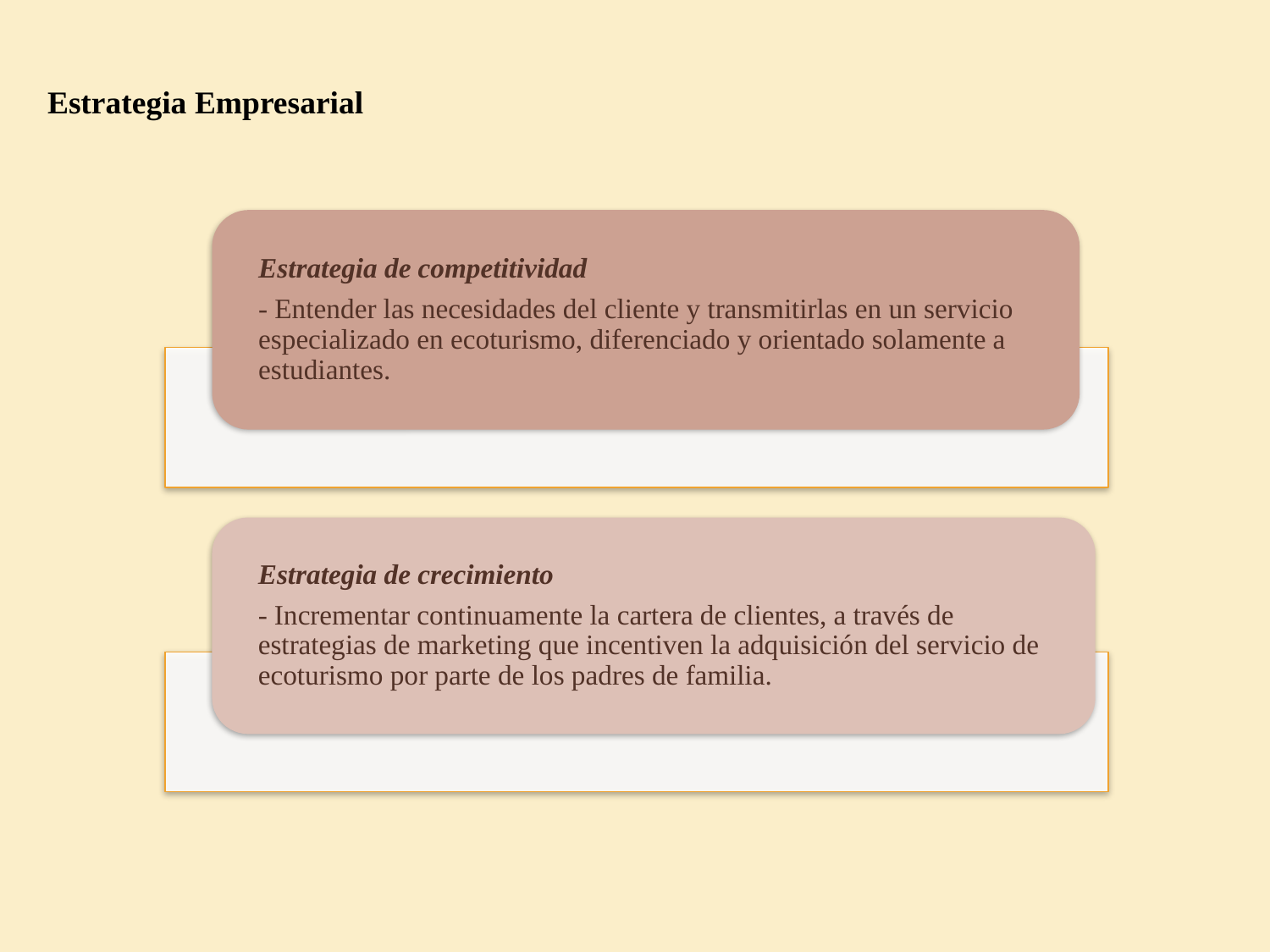

Estrategia Empresarial
Estrategia de competitividad
- Entender las necesidades del cliente y transmitirlas en un servicio especializado en ecoturismo, diferenciado y orientado solamente a estudiantes.
Estrategia de crecimiento
- Incrementar continuamente la cartera de clientes, a través de estrategias de marketing que incentiven la adquisición del servicio de ecoturismo por parte de los padres de familia.